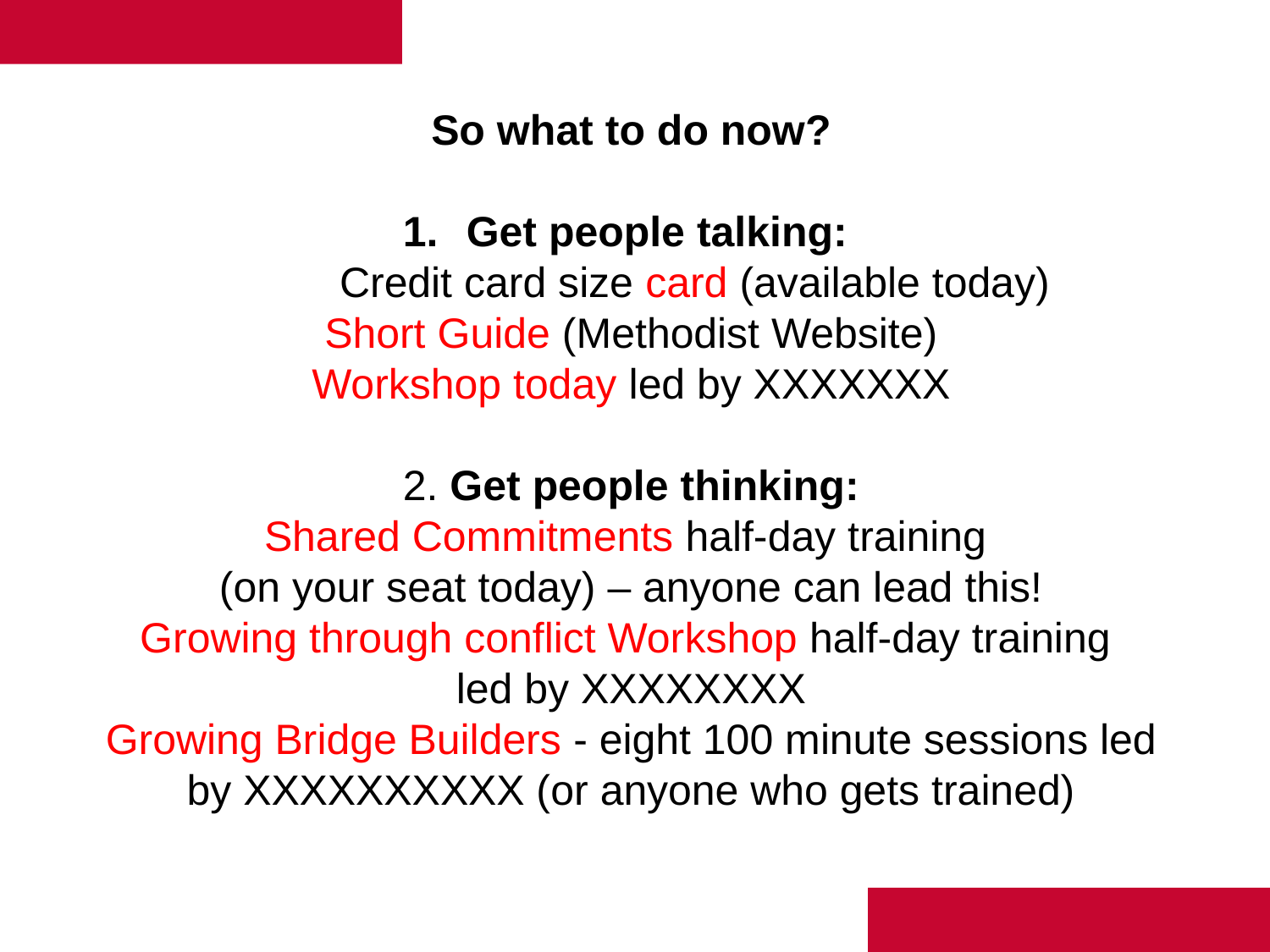

So what to do now?

Get people talking:
	Credit card size card (available today)
Short Guide (Methodist Website)
Workshop today led by XXXXXXX

2. Get people thinking:
Shared Commitments half-day training
(on your seat today) – anyone can lead this!
Growing through conflict Workshop half-day training
led by XXXXXXXX
Growing Bridge Builders - eight 100 minute sessions led by XXXXXXXXXX (or anyone who gets trained)